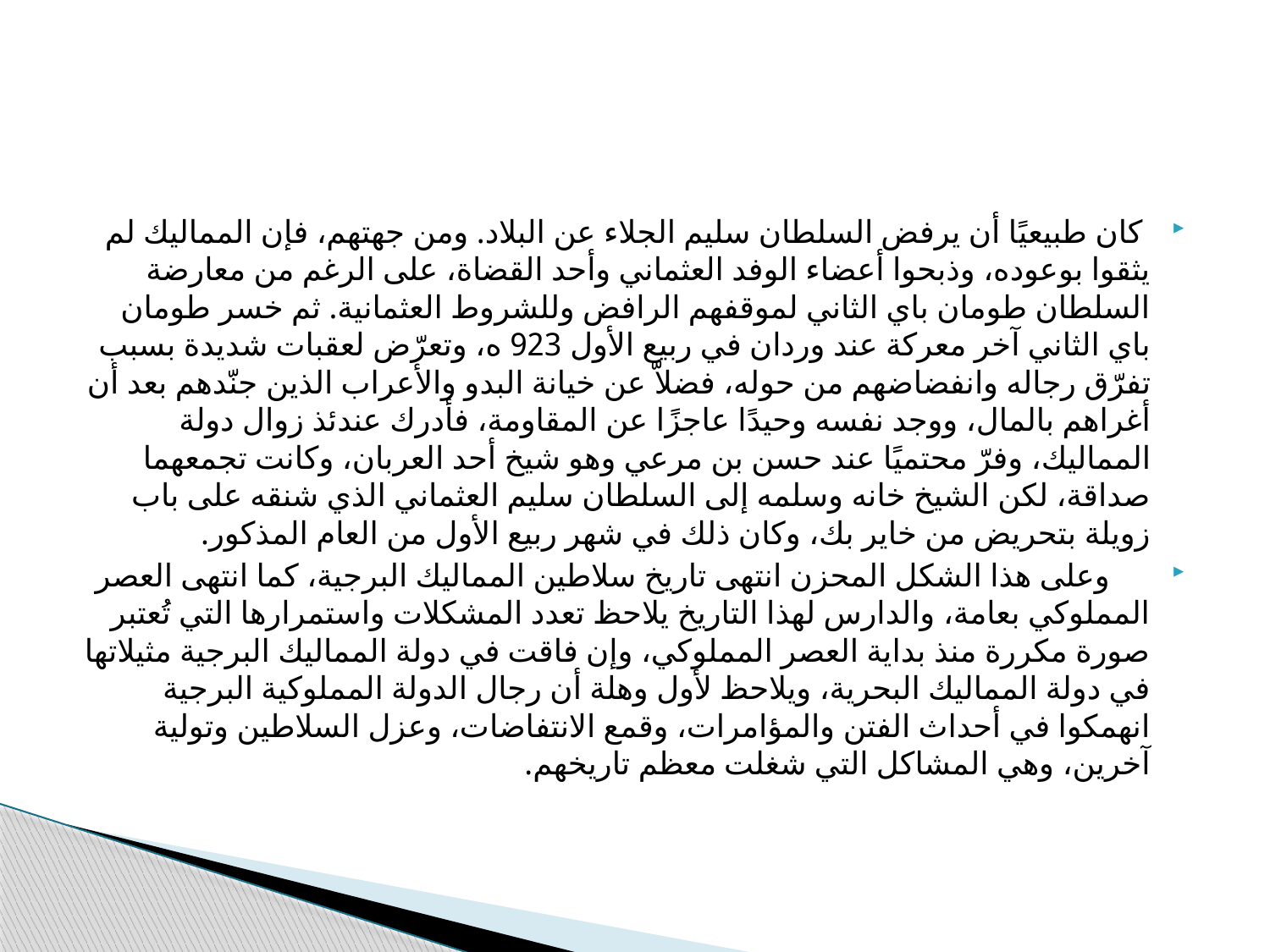

#
 كان طبيعيًا أن يرفض السلطان سليم الجلاء عن البلاد. ومن جهتهم، فإن المماليك لم يثقوا بوعوده، وذبحوا أعضاء الوفد العثماني وأحد القضاة، على الرغم من معارضة السلطان طومان باي الثاني لموقفهم الرافض وللشروط العثمانية. ثم خسر طومان باي الثاني آخر معركة عند وردان في ربيع الأول 923 ه، وتعرّض لعقبات شديدة بسبب تفرّق رجاله وانفضاضهم من حوله، فضلاّ عن خيانة البدو والأعراب الذين جنّدهم بعد أن أغراهم بالمال، ووجد نفسه وحيدًا عاجزًا عن المقاومة، فأدرك عندئذ زوال دولة المماليك، وفرّ محتميًا عند حسن بن مرعي وهو شيخ أحد العربان، وكانت تجمعهما صداقة، لكن الشيخ خانه وسلمه إلى السلطان سليم العثماني الذي شنقه على باب زويلة بتحريض من خاير بك، وكان ذلك في شهر ربيع الأول من العام المذكور.
     وعلى هذا الشكل المحزن انتهى تاريخ سلاطين المماليك البرجية، كما انتهى العصر المملوكي بعامة، والدارس لهذا التاريخ يلاحظ تعدد المشكلات واستمرارها التي تُعتبر صورة مكررة منذ بداية العصر المملوكي، وإن فاقت في دولة المماليك البرجية مثيلاتها في دولة المماليك البحرية، ويلاحظ لأول وهلة أن رجال الدولة المملوكية البرجية انهمكوا في أحداث الفتن والمؤامرات، وقمع الانتفاضات، وعزل السلاطين وتولية آخرين، وهي المشاكل التي شغلت معظم تاريخهم.